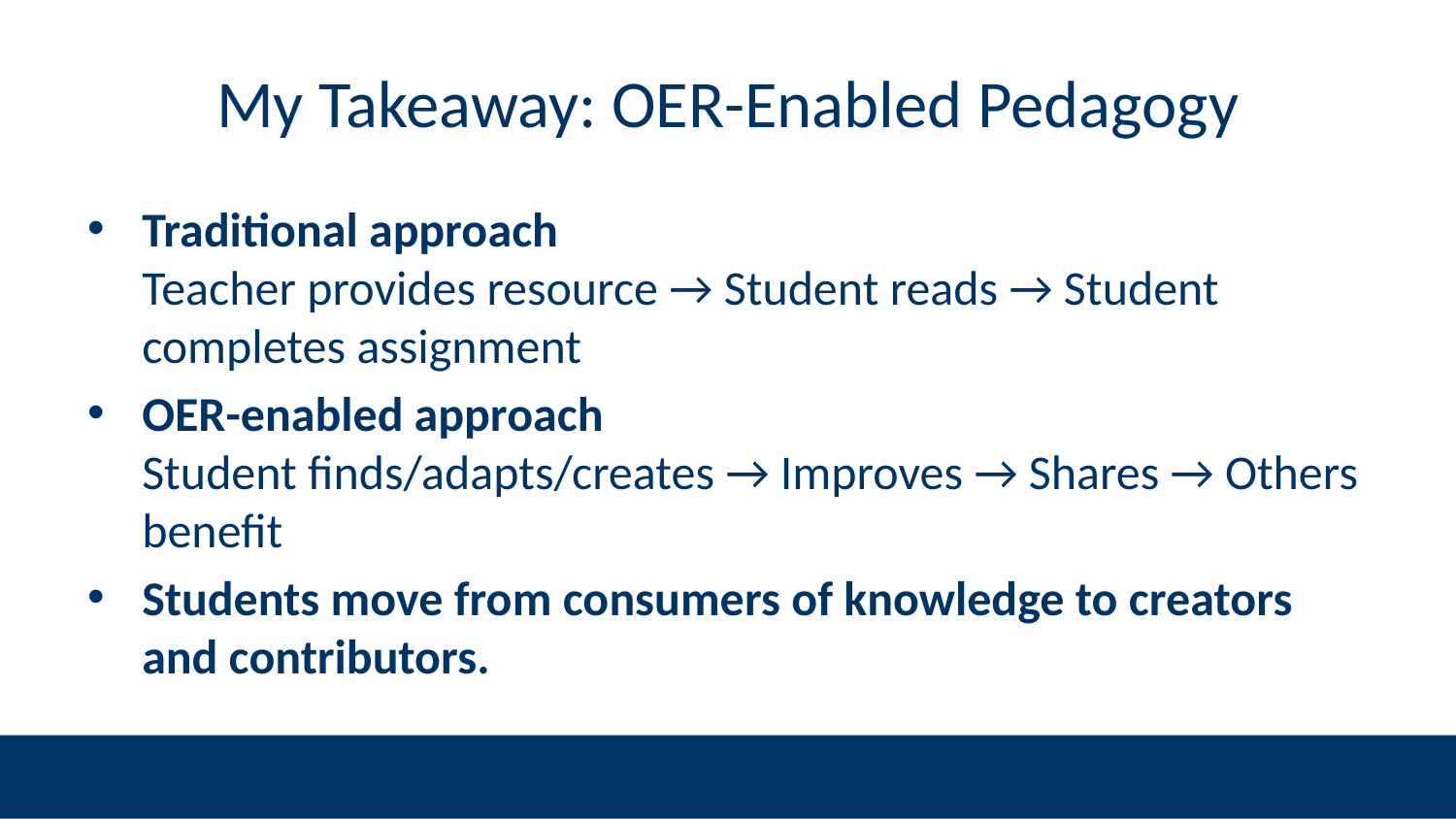

# My Takeaway: OER-Enabled Pedagogy
Traditional approach
Teacher provides resource → Student reads → Student completes assignment
OER-enabled approach
Student finds/adapts/creates → Improves → Shares → Others benefit
Students move from consumers of knowledge to creators and contributors.